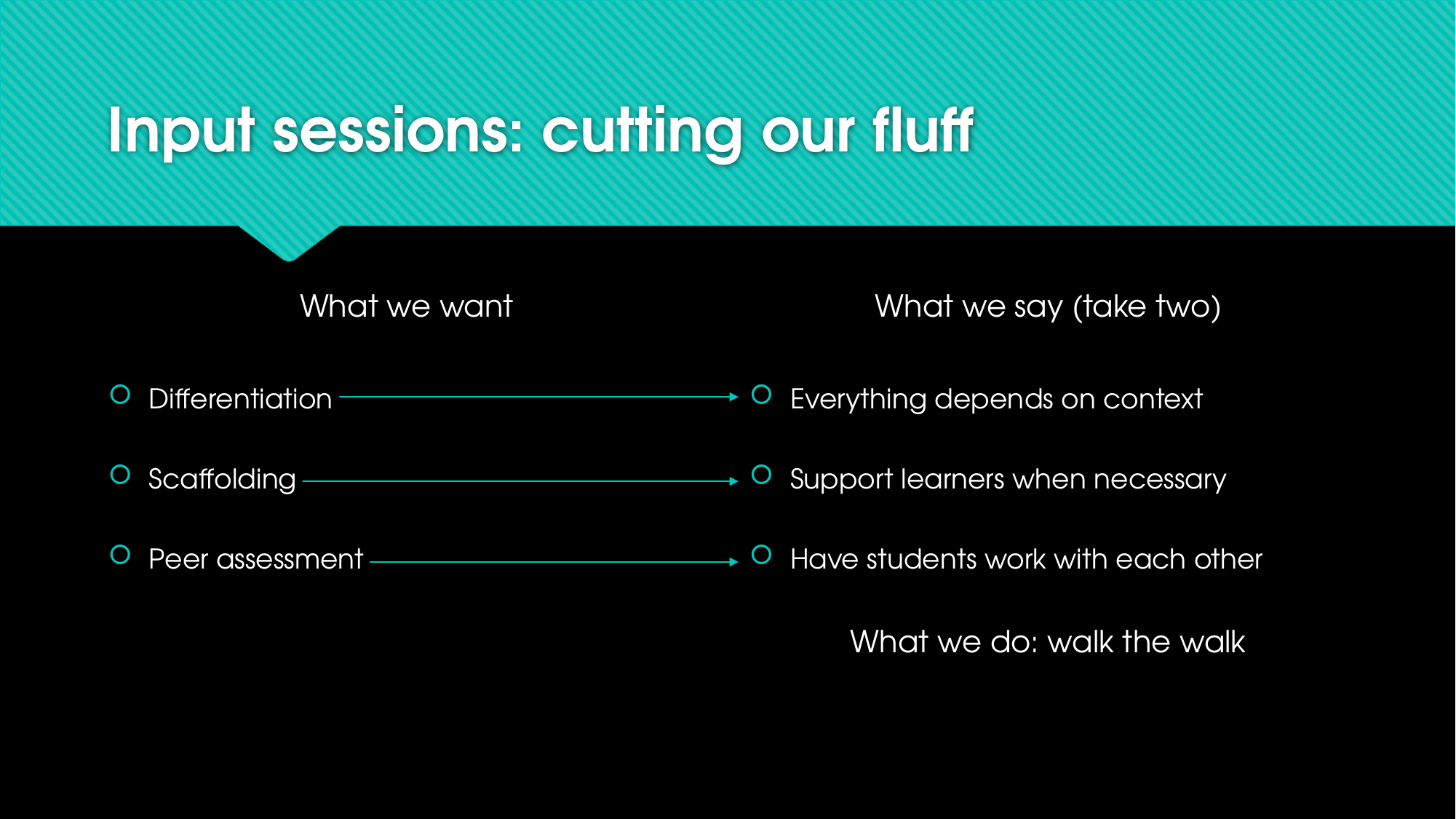

# Input sessions: cutting our fluff
What we want
What we say (take two)

Differentiation
Scaffolding
Peer assessment

Everything depends on context
Support learners when necessary
Have students work with each other
What we do: walk the walk